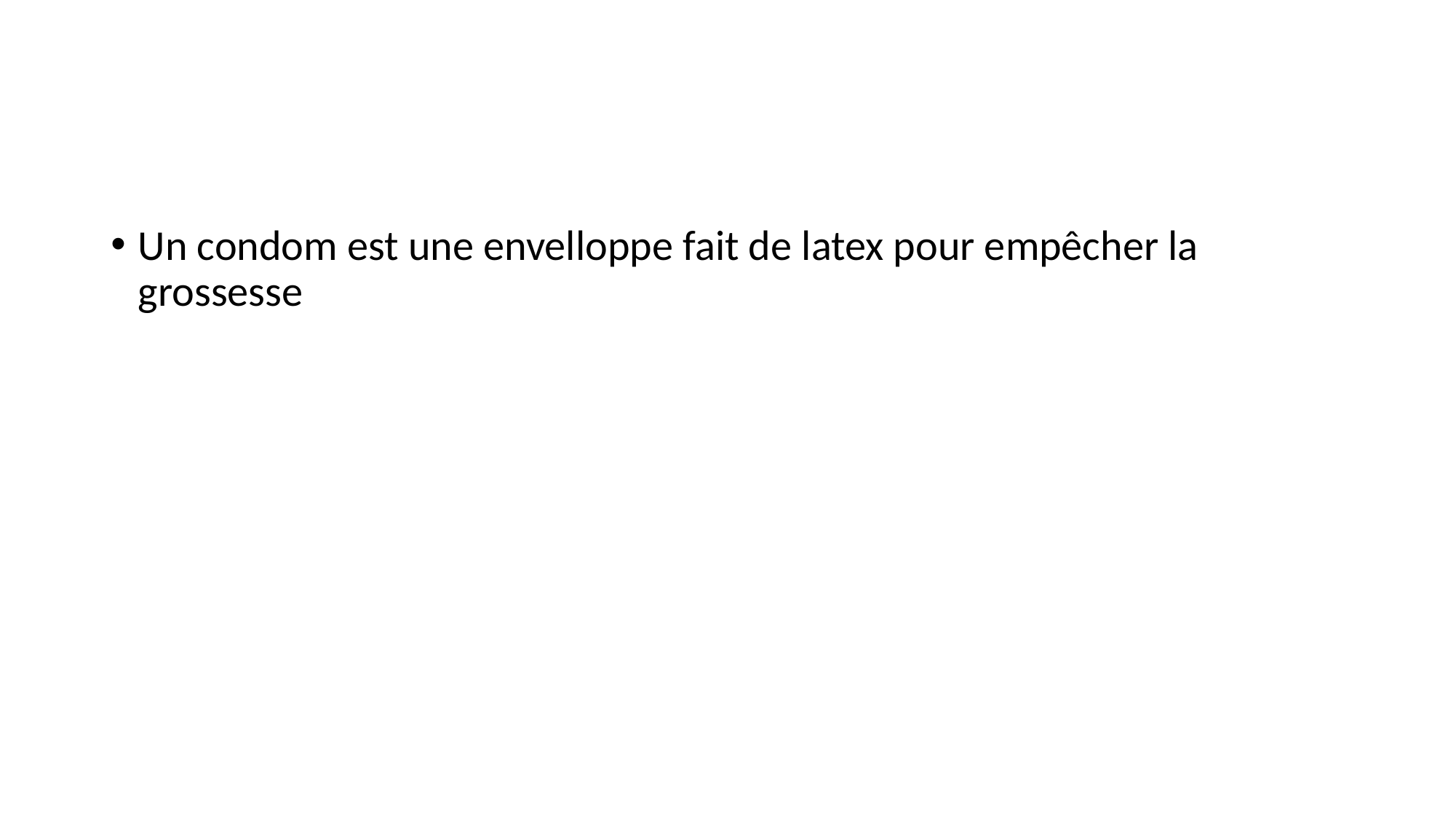

#
Un condom est une envelloppe fait de latex pour empêcher la grossesse